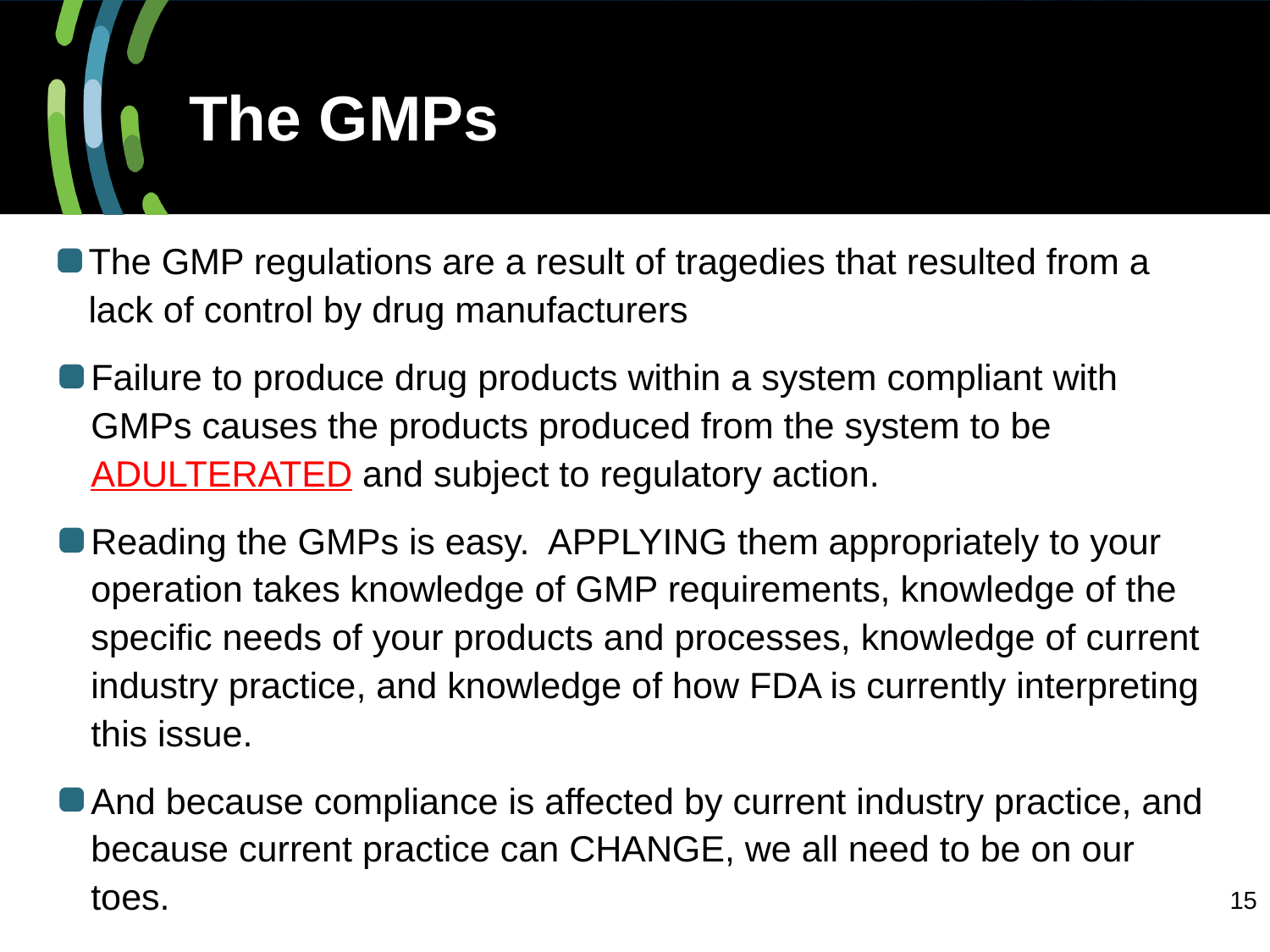

15
# The GMPs
The GMP regulations are a result of tragedies that resulted from a lack of control by drug manufacturers
Failure to produce drug products within a system compliant with GMPs causes the products produced from the system to be ADULTERATED and subject to regulatory action.
Reading the GMPs is easy.  APPLYING them appropriately to your operation takes knowledge of GMP requirements, knowledge of the specific needs of your products and processes, knowledge of current industry practice, and knowledge of how FDA is currently interpreting this issue.
And because compliance is affected by current industry practice, and because current practice can CHANGE, we all need to be on our toes.
15